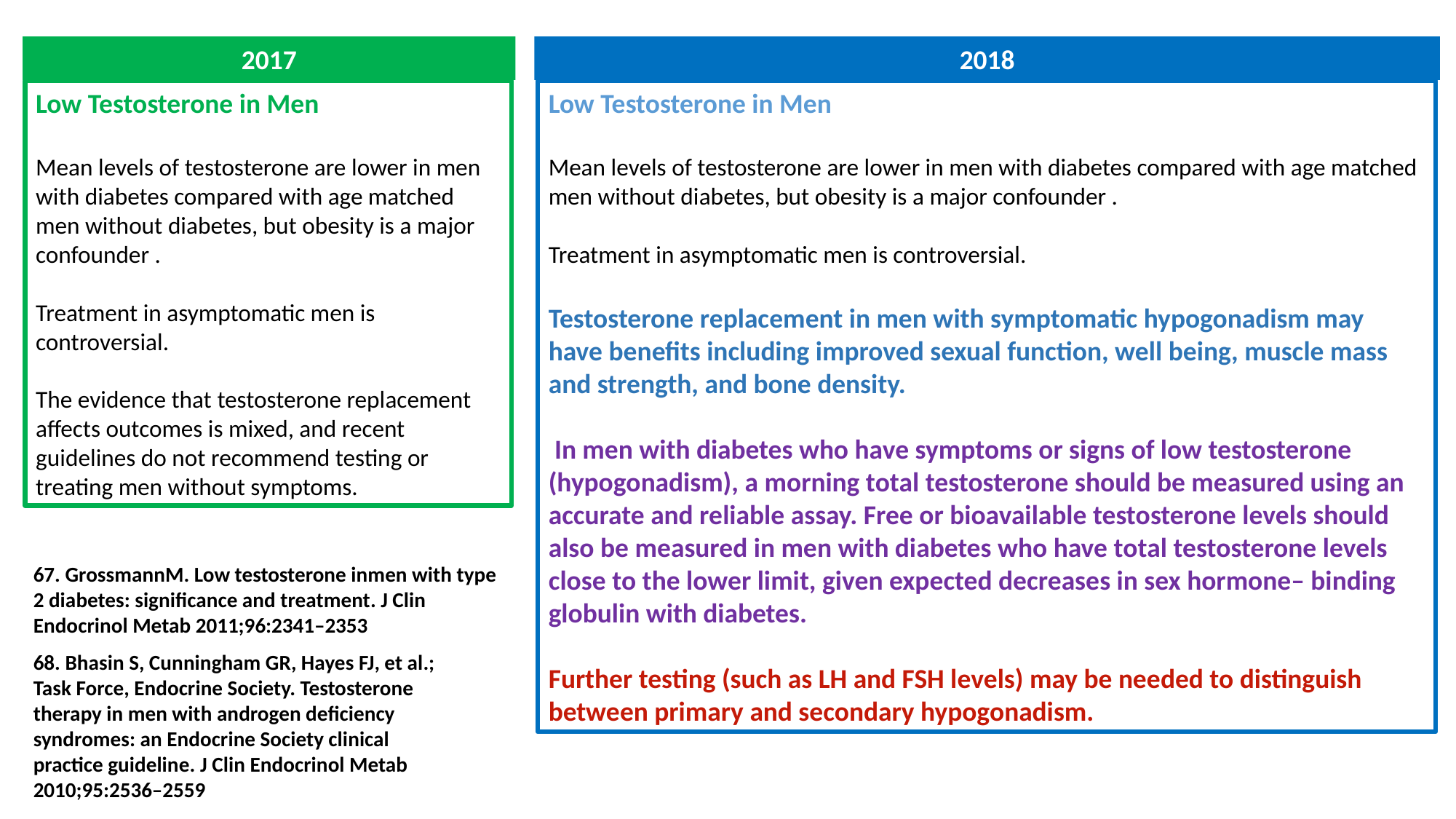

2017
Low Testosterone in Men

Mean levels of testosterone are lower in men with diabetes compared with age matched men without diabetes, but obesity is a major confounder .

Treatment in asymptomatic men is  controversial.

The evidence that testosterone replacement affects outcomes is mixed, and recent guidelines do not recommend testing or treating men without symptoms.
2018
Low Testosterone in Men

Mean levels of testosterone are lower in men with diabetes compared with age matched men without diabetes, but obesity is a major confounder .

Treatment in asymptomatic men is controversial.

Testosterone replacement in men with symptomatic hypogonadism may have benefits including improved sexual function, well being, muscle mass and strength, and bone density.

 In men with diabetes who have symptoms or signs of low testosterone
(hypogonadism), a morning total testosterone should be measured using an accurate and reliable assay. Free or bioavailable testosterone levels should also be measured in men with diabetes who have total testosterone levels close to the lower limit, given expected decreases in sex hormone– binding globulin with diabetes.

Further testing (such as LH and FSH levels) may be needed to distinguish between primary and secondary hypogonadism.
67. GrossmannM. Low testosterone inmen with type 2 diabetes: significance and treatment. J Clin Endocrinol Metab 2011;96:2341–2353
68. Bhasin S, Cunningham GR, Hayes FJ, et al.; Task Force, Endocrine Society. Testosterone therapy in men with androgen deficiency syndromes: an Endocrine Society clinical practice guideline. J Clin Endocrinol Metab 2010;95:2536–2559